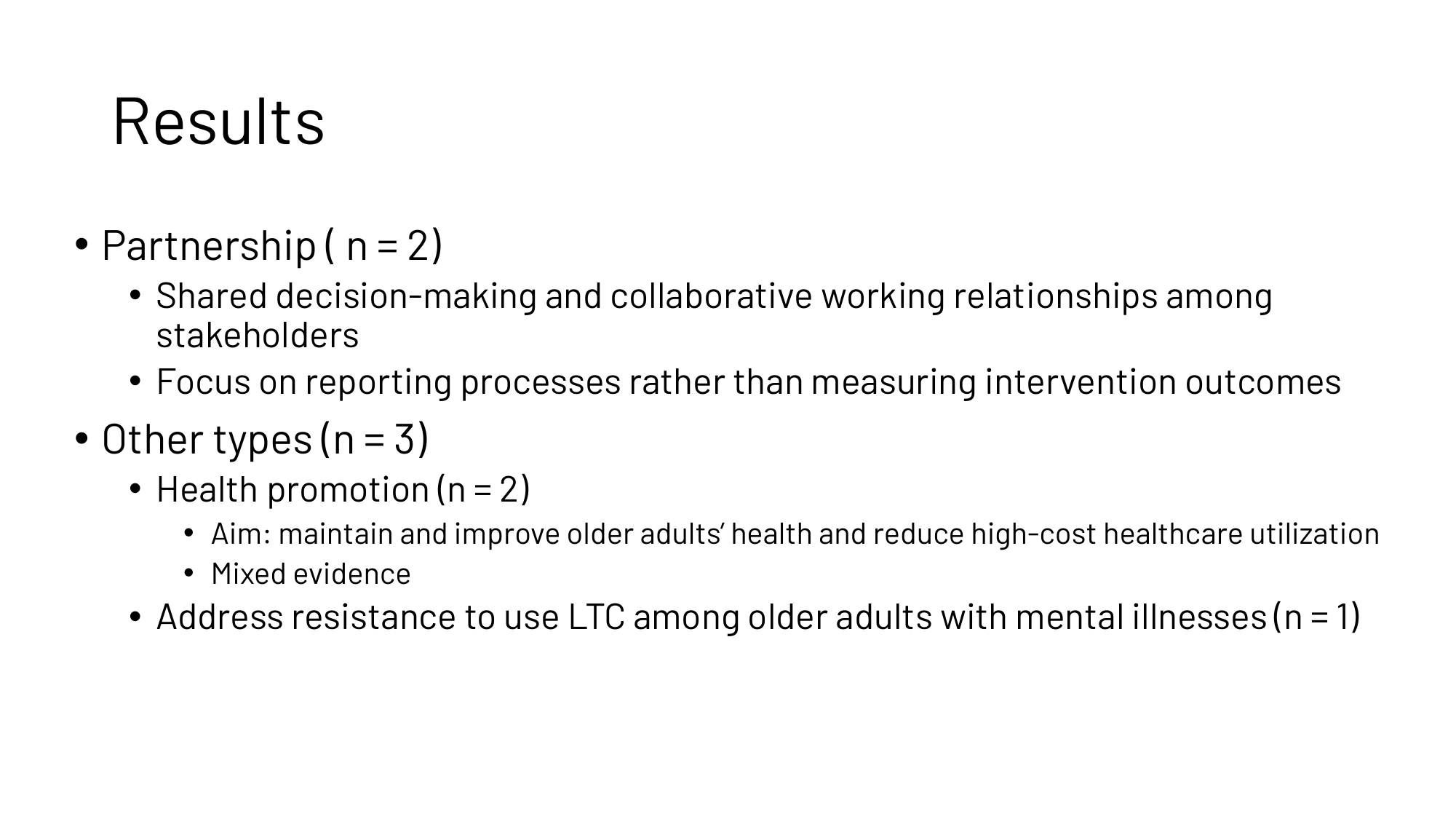

# Results
Partnership ( n = 2)
Shared decision-making and collaborative working relationships among stakeholders
Focus on reporting processes rather than measuring intervention outcomes
Other types (n = 3)
Health promotion (n = 2)
Aim: maintain and improve older adults’ health and reduce high-cost healthcare utilization
Mixed evidence
Address resistance to use LTC among older adults with mental illnesses (n = 1)